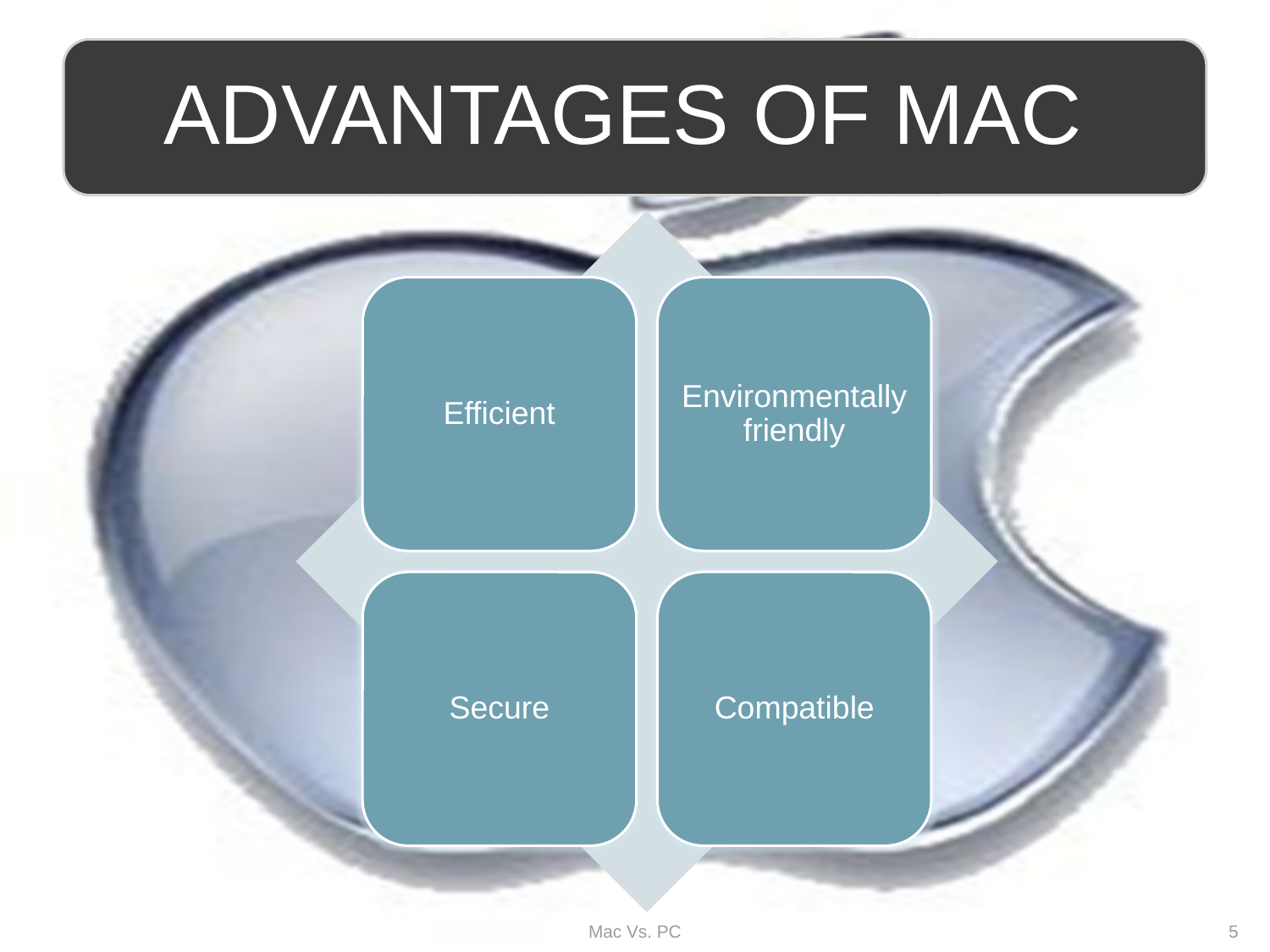

ADVANTAGES OF MAC
Efficient
Environmentally friendly
Secure
Compatible
Mac Vs. PC
5